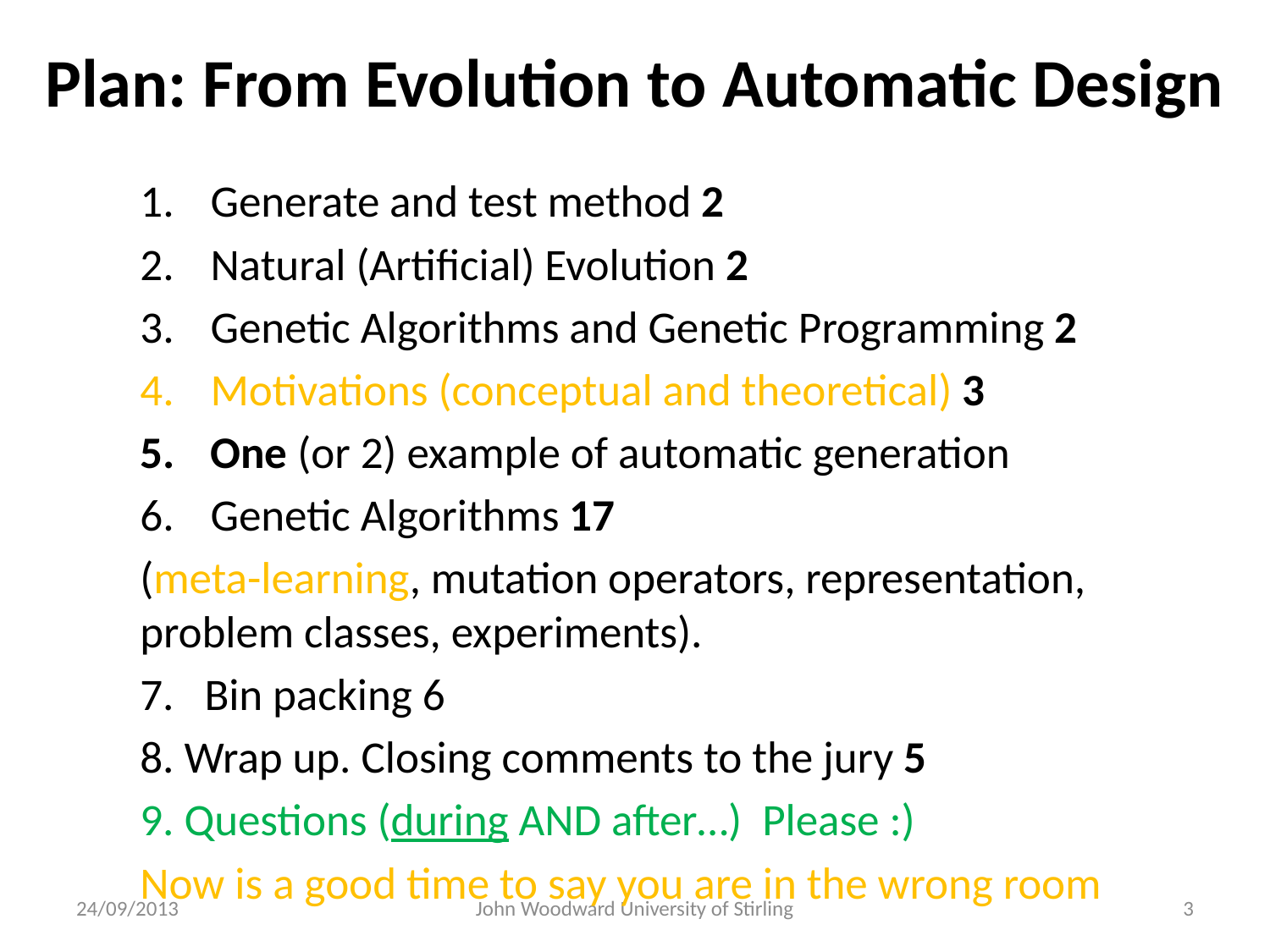

# Plan: From Evolution to Automatic Design
Generate and test method 2
Natural (Artificial) Evolution 2
Genetic Algorithms and Genetic Programming 2
Motivations (conceptual and theoretical) 3
One (or 2) example of automatic generation
Genetic Algorithms 17
(meta-learning, mutation operators, representation, problem classes, experiments).
7.   Bin packing 6
8. Wrap up. Closing comments to the jury 5
9. Questions (during AND after…)  Please :)
Now is a good time to say you are in the wrong room

24/09/2013
John Woodward University of Stirling
3